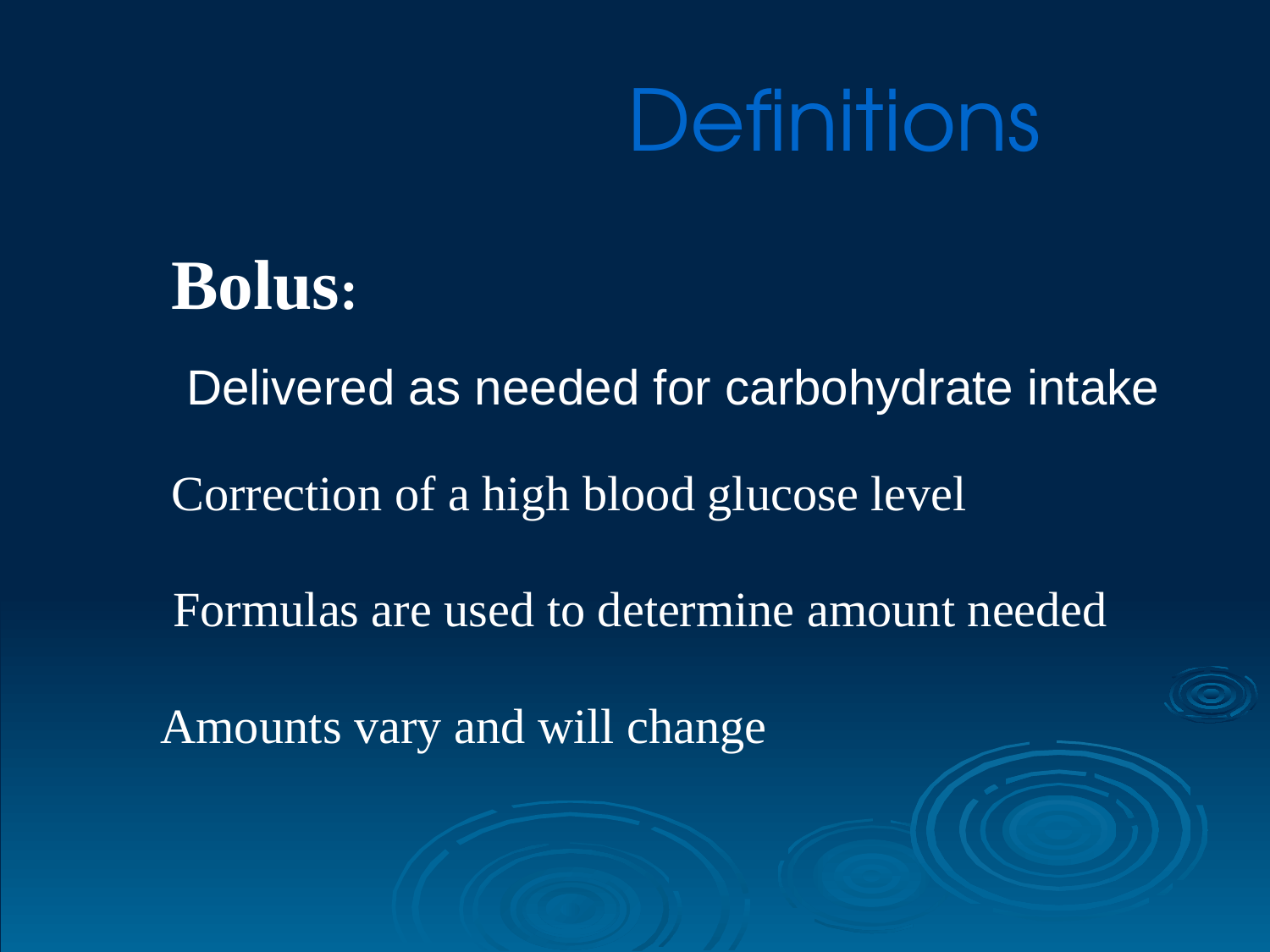

# Definitions
Bolus:
Delivered as needed for carbohydrate intake
Correction of a high blood glucose level
 Formulas are used to determine amount needed
Amounts vary and will change